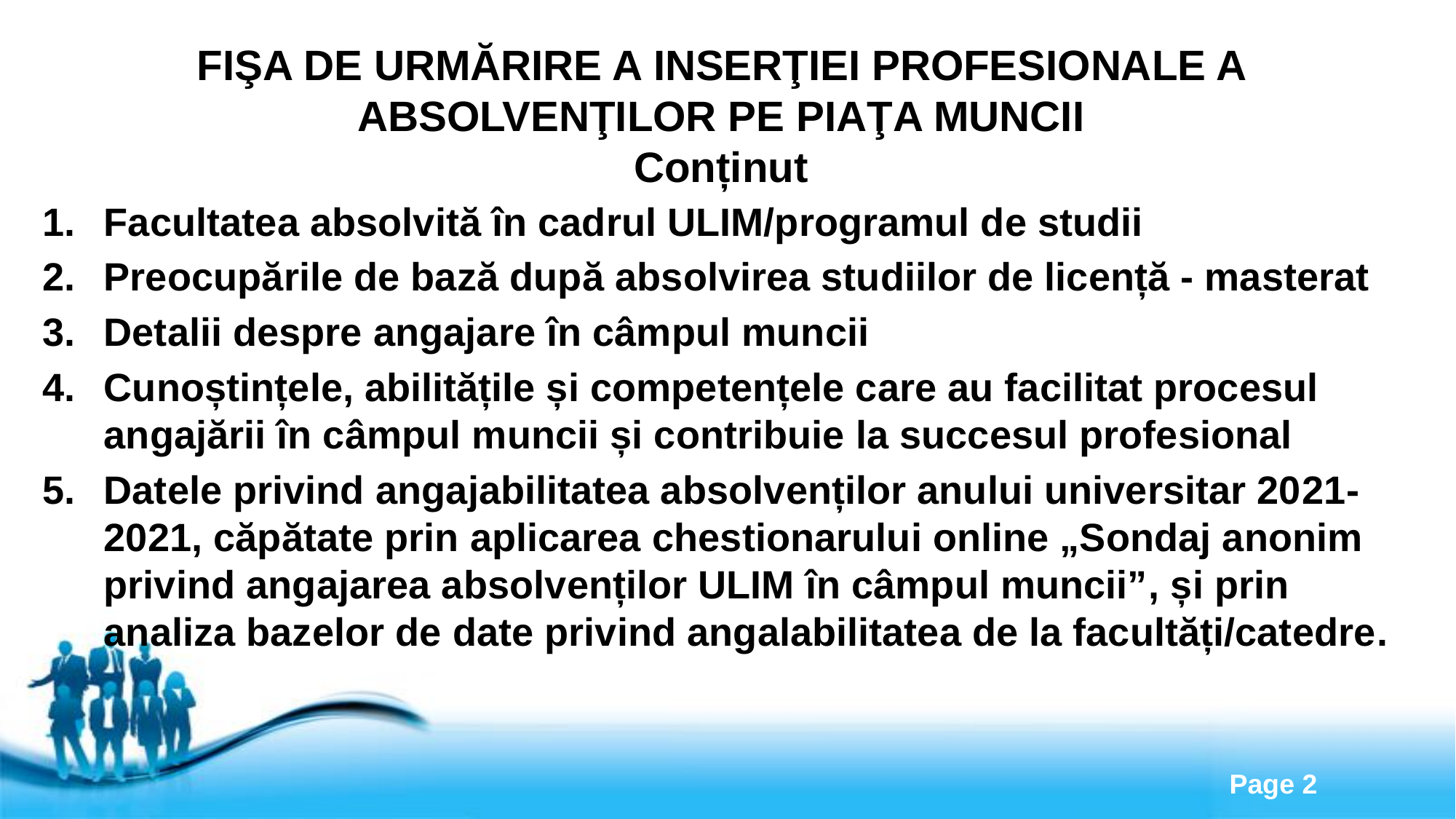

# FIŞA DE URMĂRIRE A INSERŢIEI PROFESIONALE A ABSOLVENŢILOR PE PIAŢA MUNCII Conținut
Facultatea absolvită în cadrul ULIM/programul de studii
Preocupările de bază după absolvirea studiilor de licență - masterat
Detalii despre angajare în câmpul muncii
Cunoștințele, abilitățile și competențele care au facilitat procesul angajării în câmpul muncii și contribuie la succesul profesional
Datele privind angajabilitatea absolvenților anului universitar 2021-2021, căpătate prin aplicarea chestionarului online „Sondaj anonim privind angajarea absolvenților ULIM în câmpul muncii”, și prin analiza bazelor de date privind angalabilitatea de la facultăți/catedre.